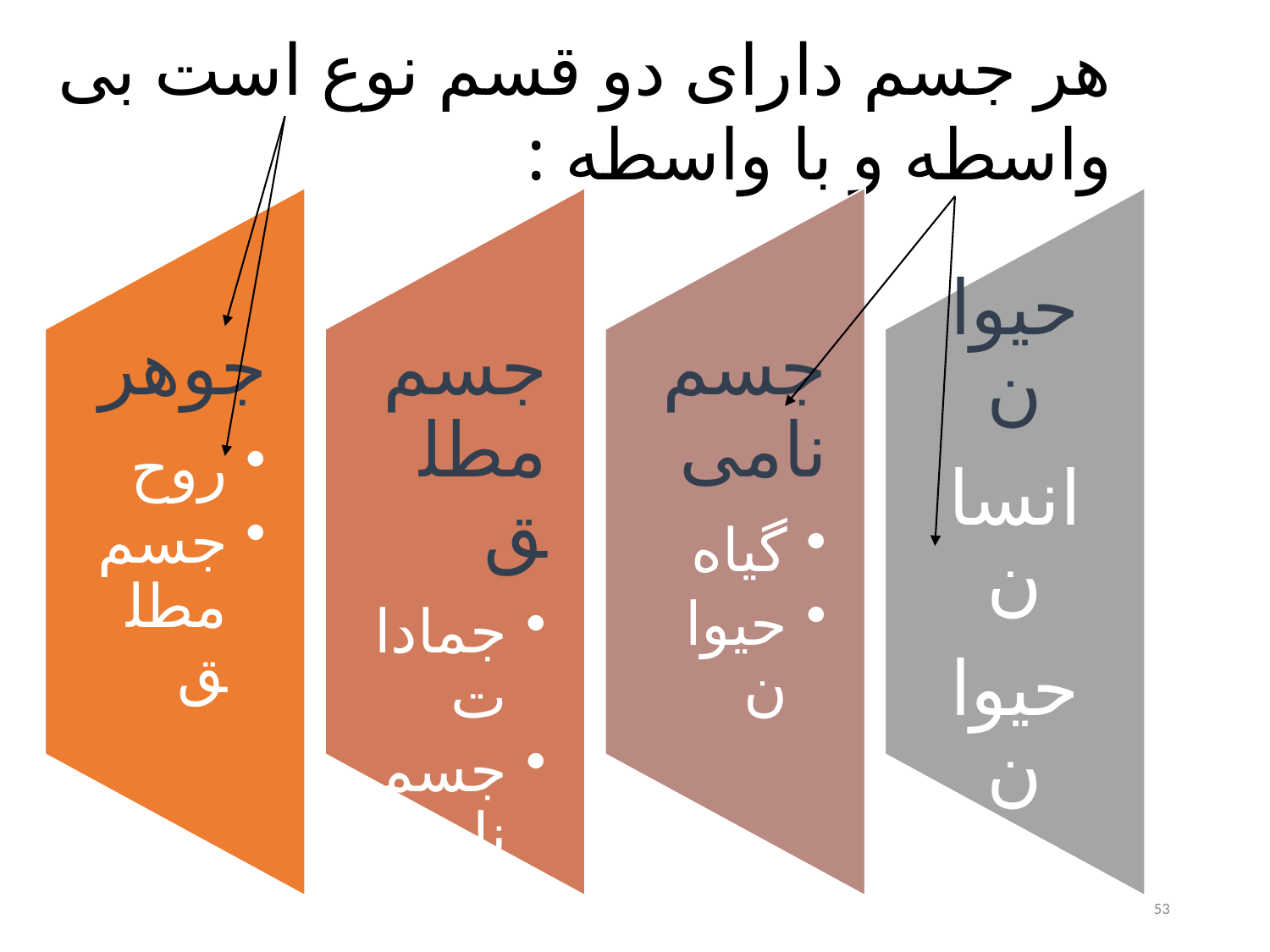

هر جسم دارای دو قسم نوع است بی واسطه و با واسطه :

جوهر
روح
جسم مطلق
جسم مطلق
جمادات
جسم نامی
جسم نامی
گیاه
حیوان
حیوان
انسان
حیوان
53